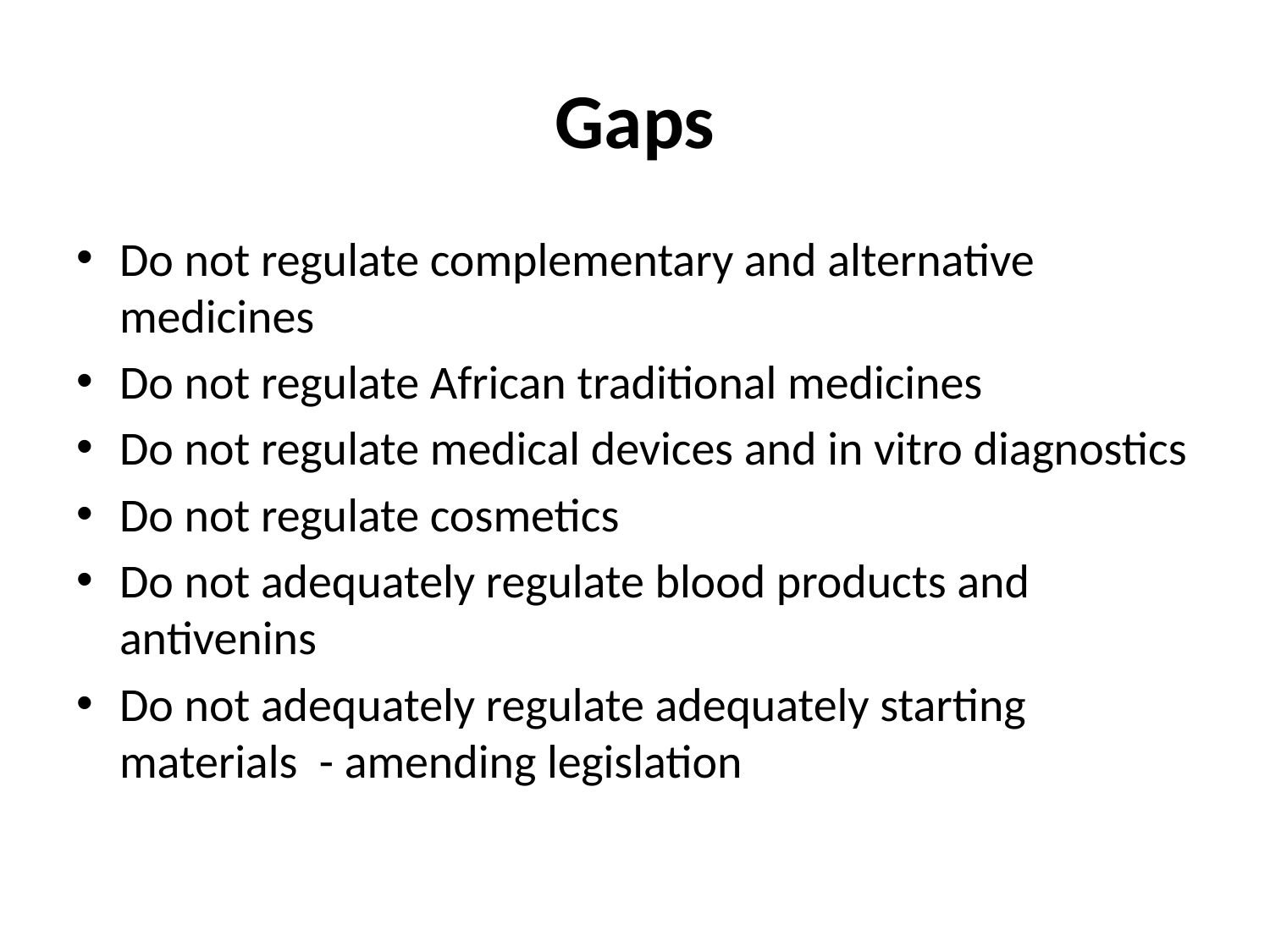

# Gaps
Do not regulate complementary and alternative medicines
Do not regulate African traditional medicines
Do not regulate medical devices and in vitro diagnostics
Do not regulate cosmetics
Do not adequately regulate blood products and antivenins
Do not adequately regulate adequately starting materials  - amending legislation